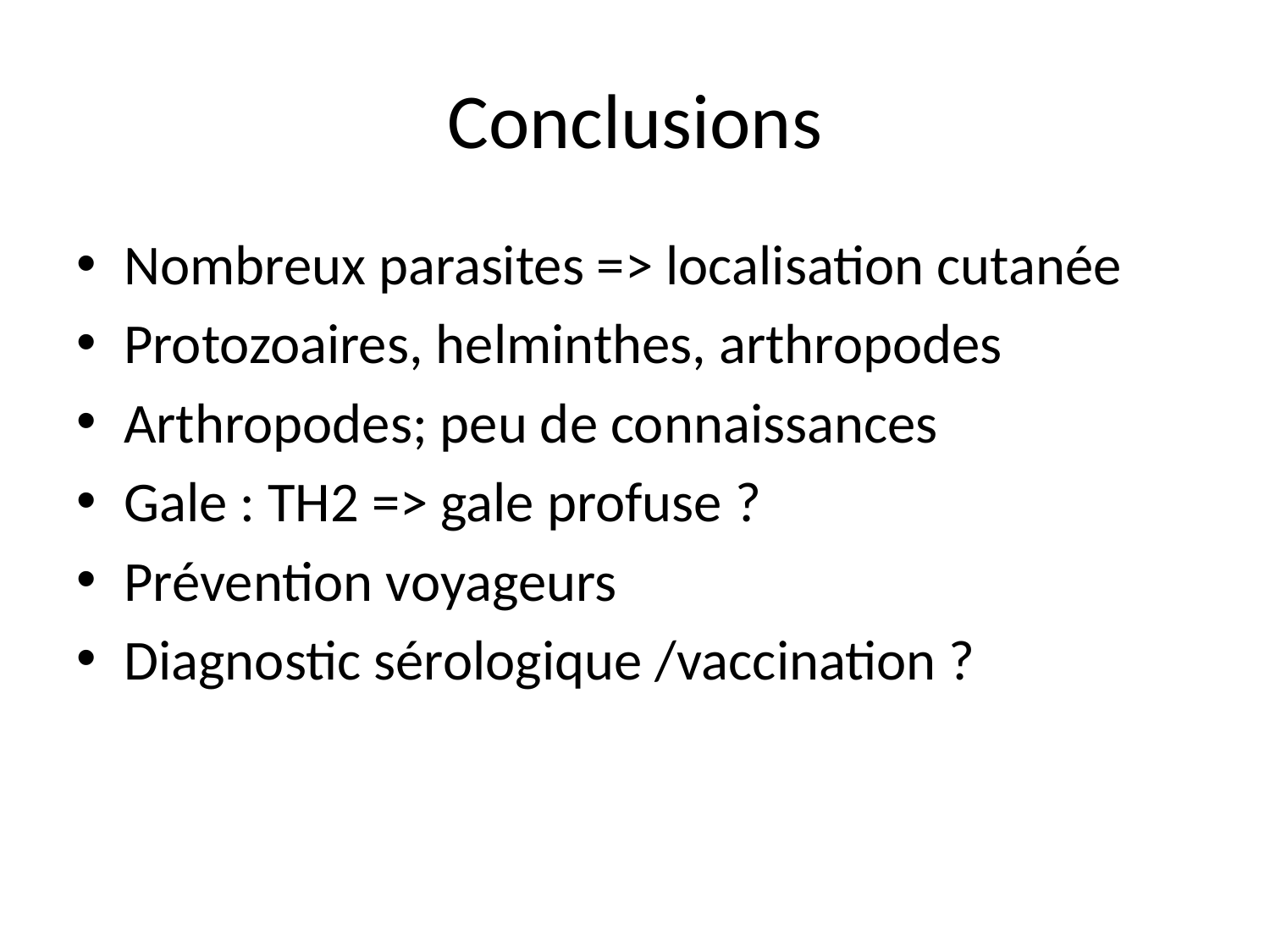

# Conclusions
Nombreux parasites => localisation cutanée
Protozoaires, helminthes, arthropodes
Arthropodes; peu de connaissances
Gale : TH2 => gale profuse ?
Prévention voyageurs
Diagnostic sérologique /vaccination ?